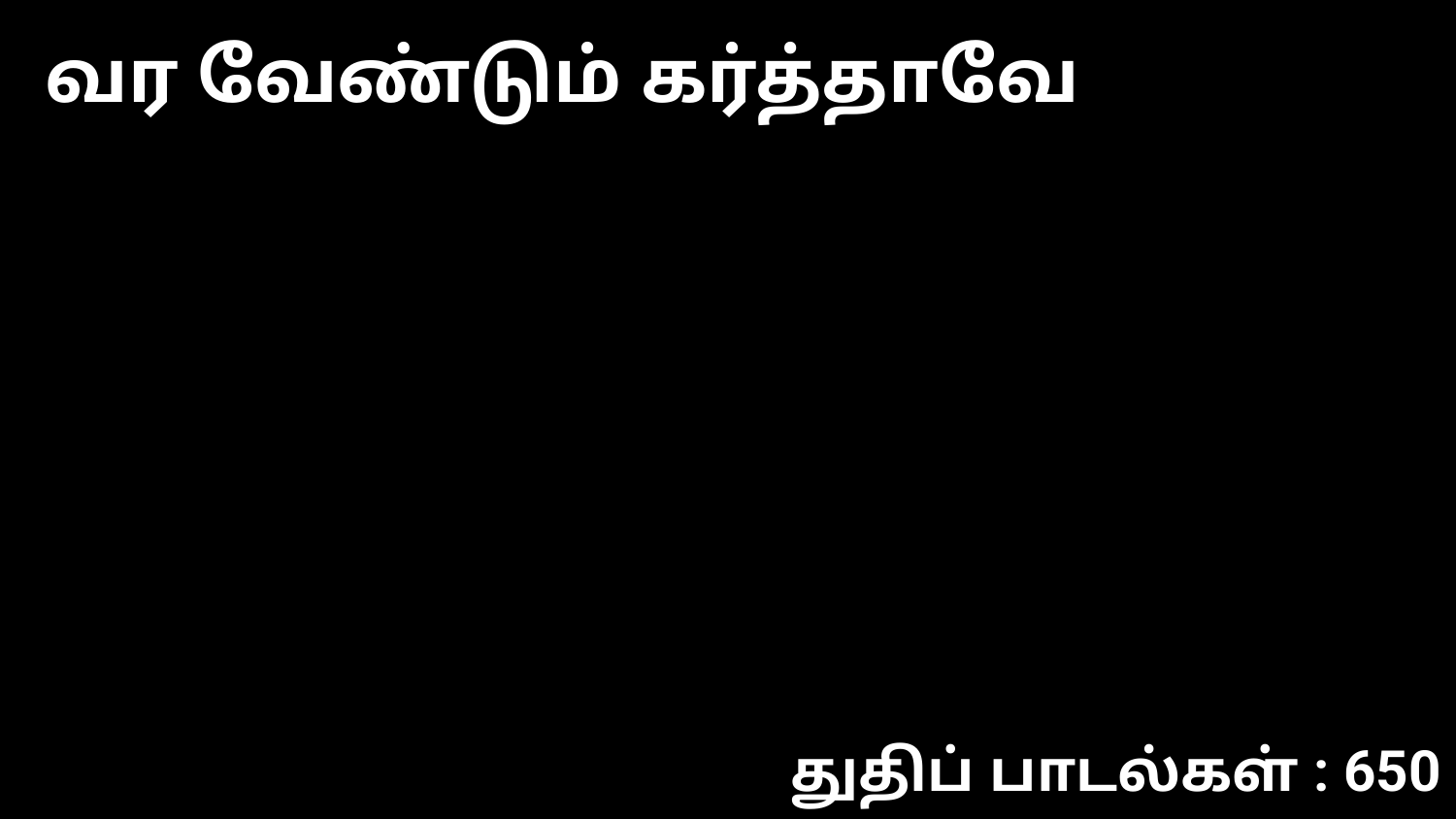

வர வேண்டும் கர்த்தாவே
துதிப் பாடல்கள் : 650